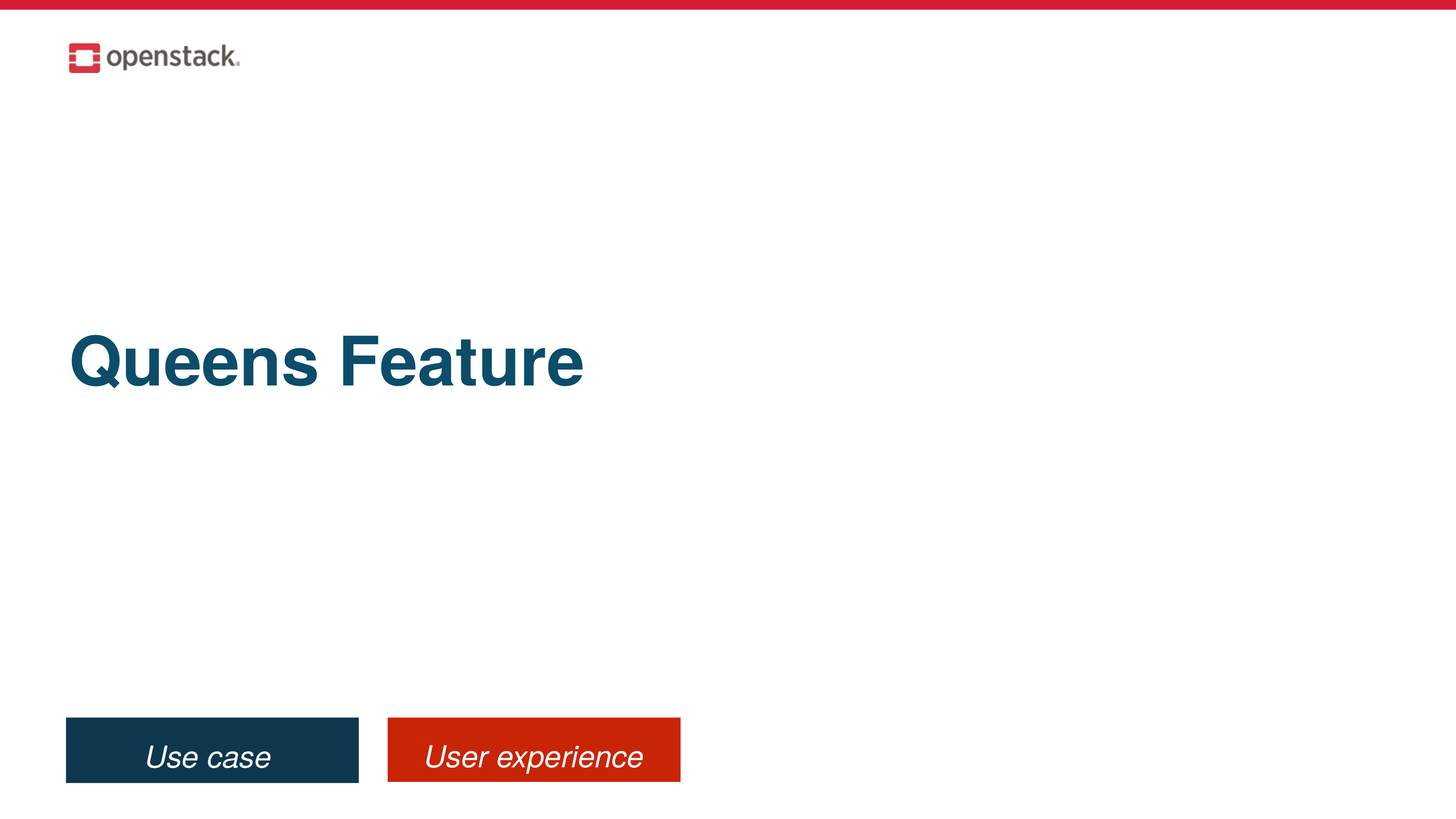

# Queens Feature
Use case
User experience